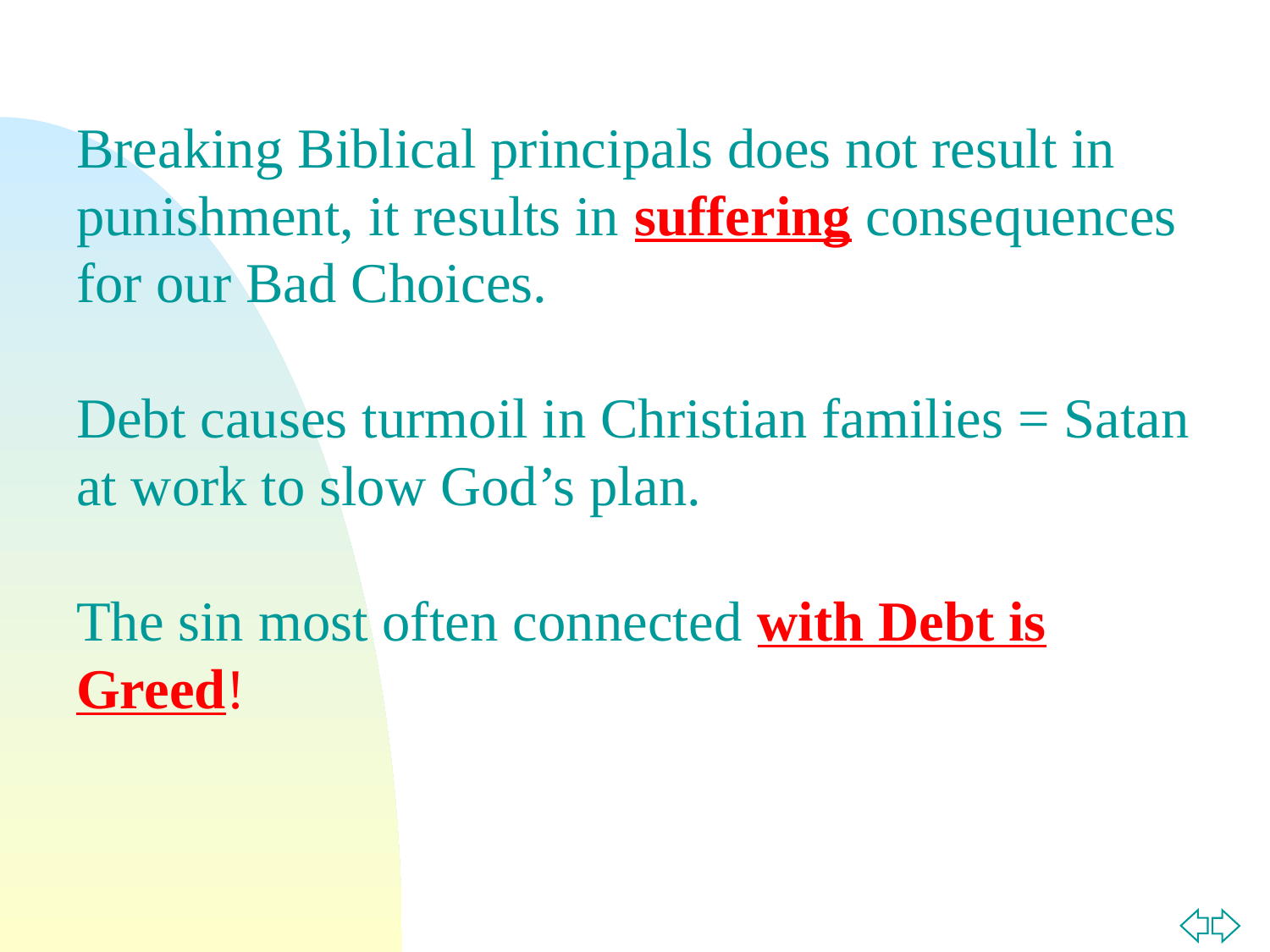

Breaking Biblical principals does not result in punishment, it results in suffering consequences for our Bad Choices.

Debt causes turmoil in Christian families = Satan at work to slow God’s plan.

The sin most often connected with Debt is Greed!